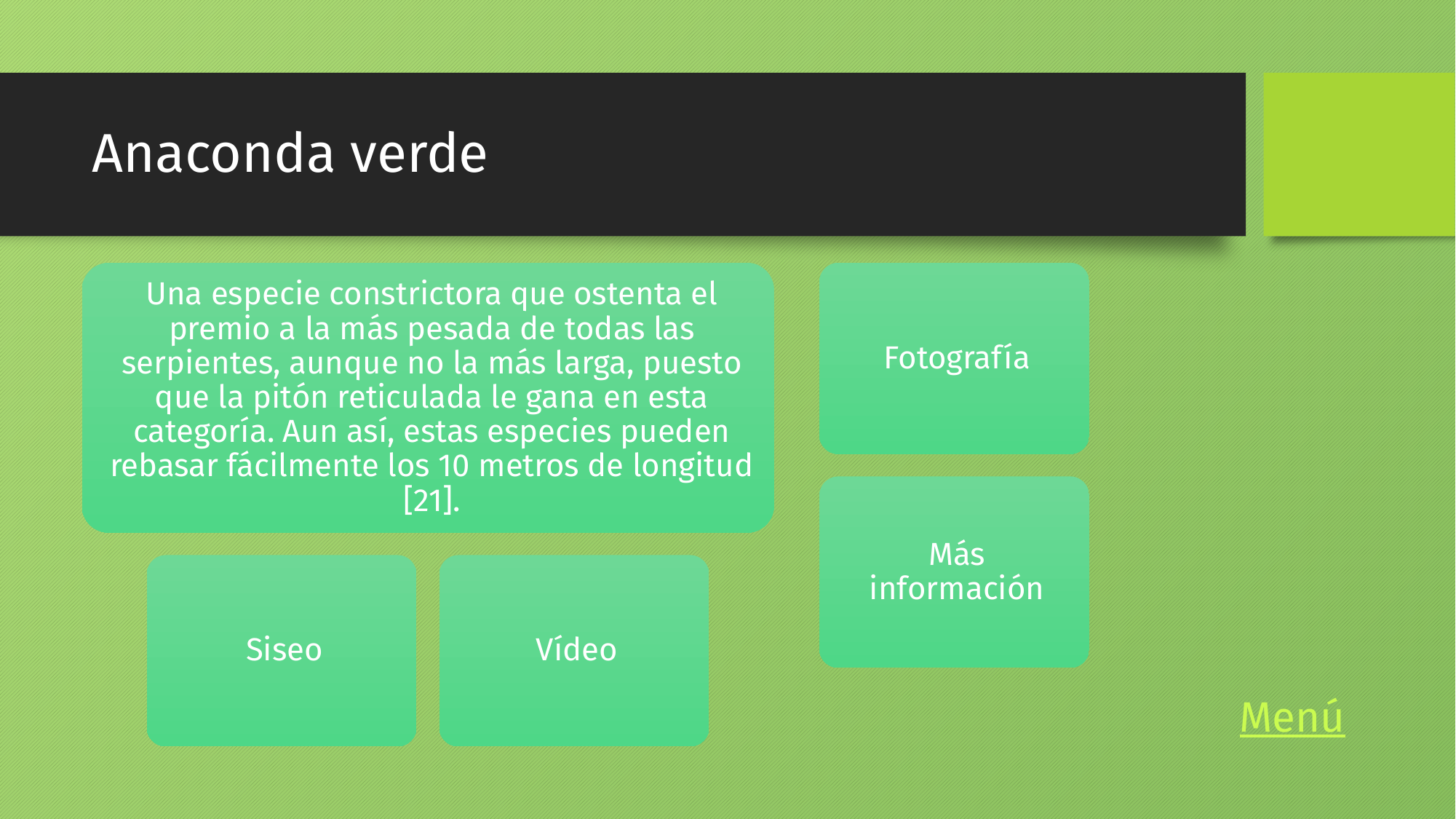

# Anaconda verde
Una especie constrictora que ostenta el premio a la más pesada de todas las serpientes, aunque no la más larga, puesto que la pitón reticulada le gana en esta categoría. Aun así, estas especies pueden rebasar fácilmente los 10 metros de longitud [21].
Siseo
Vídeo
Fotografía
Más información
Menú